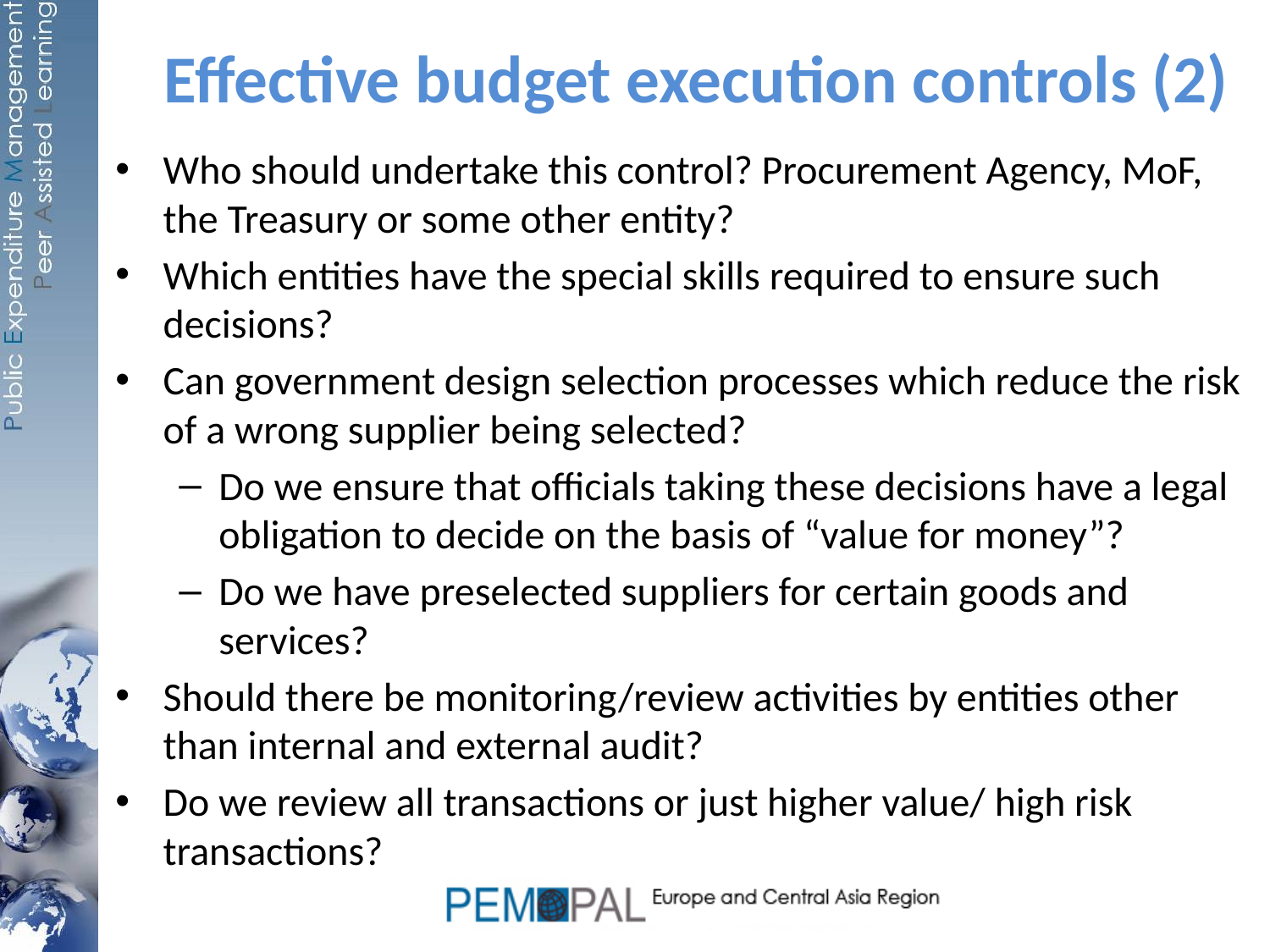

# Effective budget execution controls (2)
Who should undertake this control? Procurement Agency, MoF, the Treasury or some other entity?
Which entities have the special skills required to ensure such decisions?
Can government design selection processes which reduce the risk of a wrong supplier being selected?
Do we ensure that officials taking these decisions have a legal obligation to decide on the basis of “value for money”?
Do we have preselected suppliers for certain goods and services?
Should there be monitoring/review activities by entities other than internal and external audit?
Do we review all transactions or just higher value/ high risk transactions?